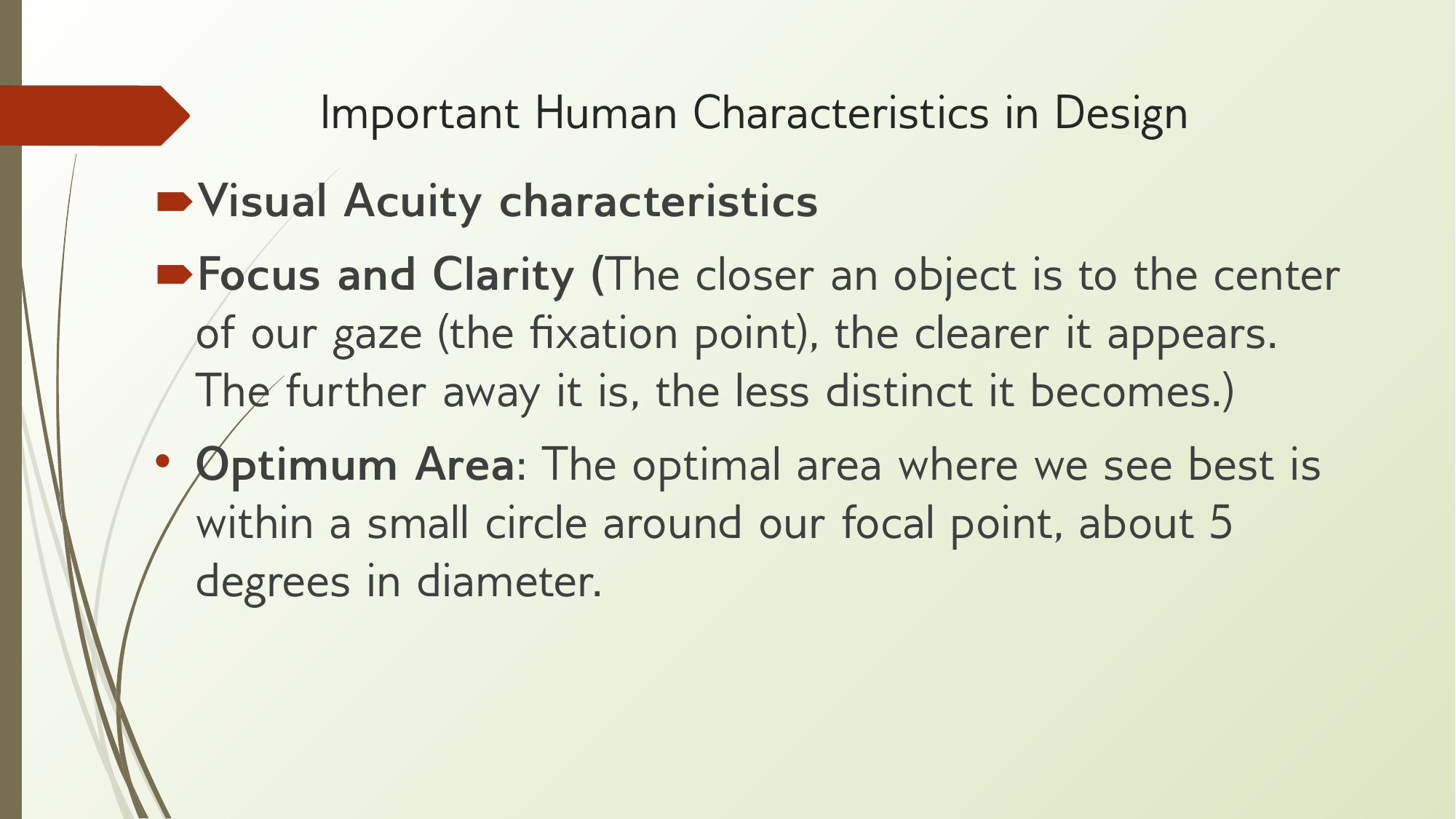

# Important Human Characteristics in Design
Visual Acuity characteristics
Focus and Clarity (The closer an object is to the center of our gaze (the fixation point), the clearer it appears. The further away it is, the less distinct it becomes.)
Optimum Area: The optimal area where we see best is within a small circle around our focal point, about 5 degrees in diameter.